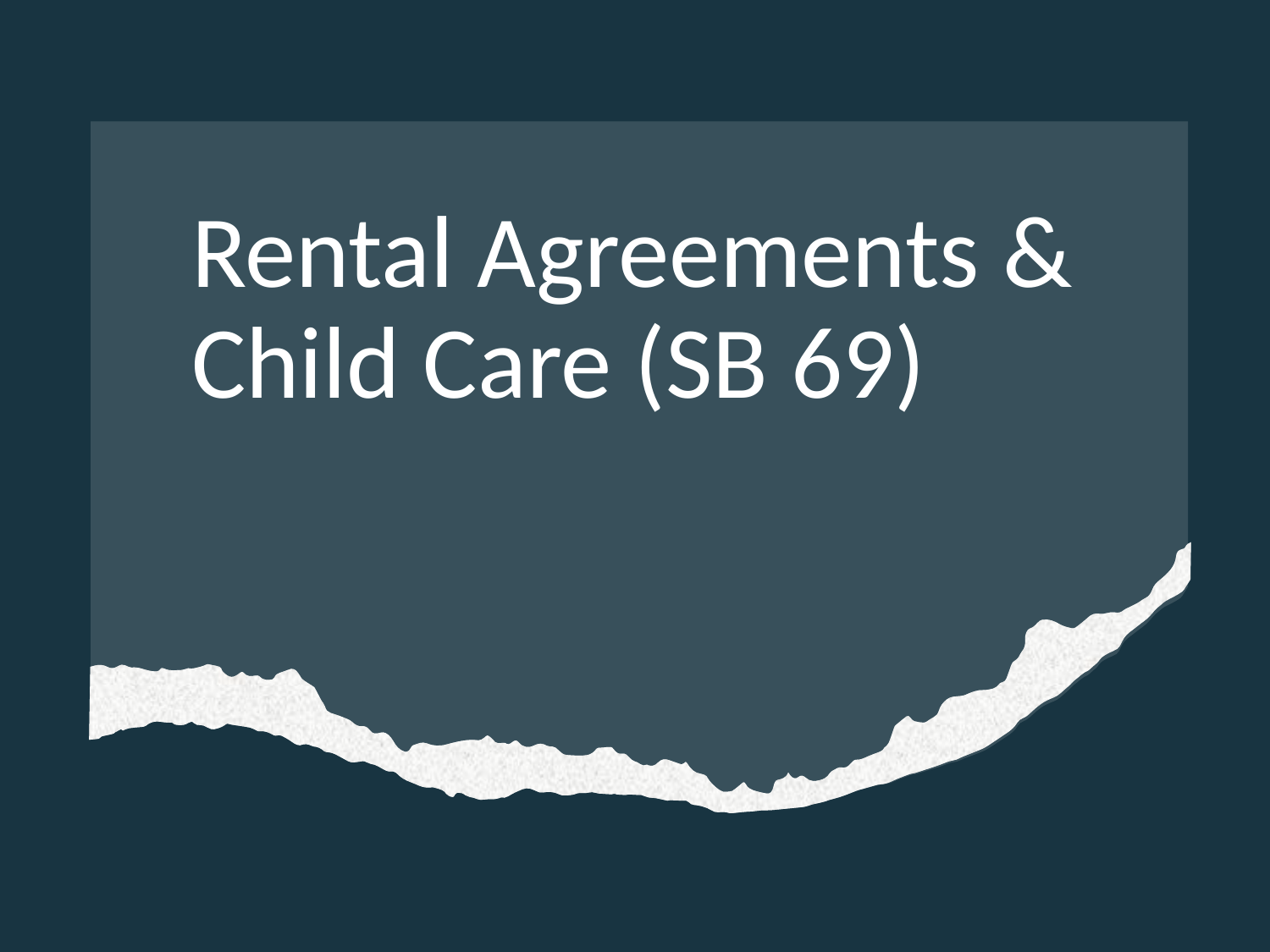

# Rental Agreements & Child Care (SB 69)